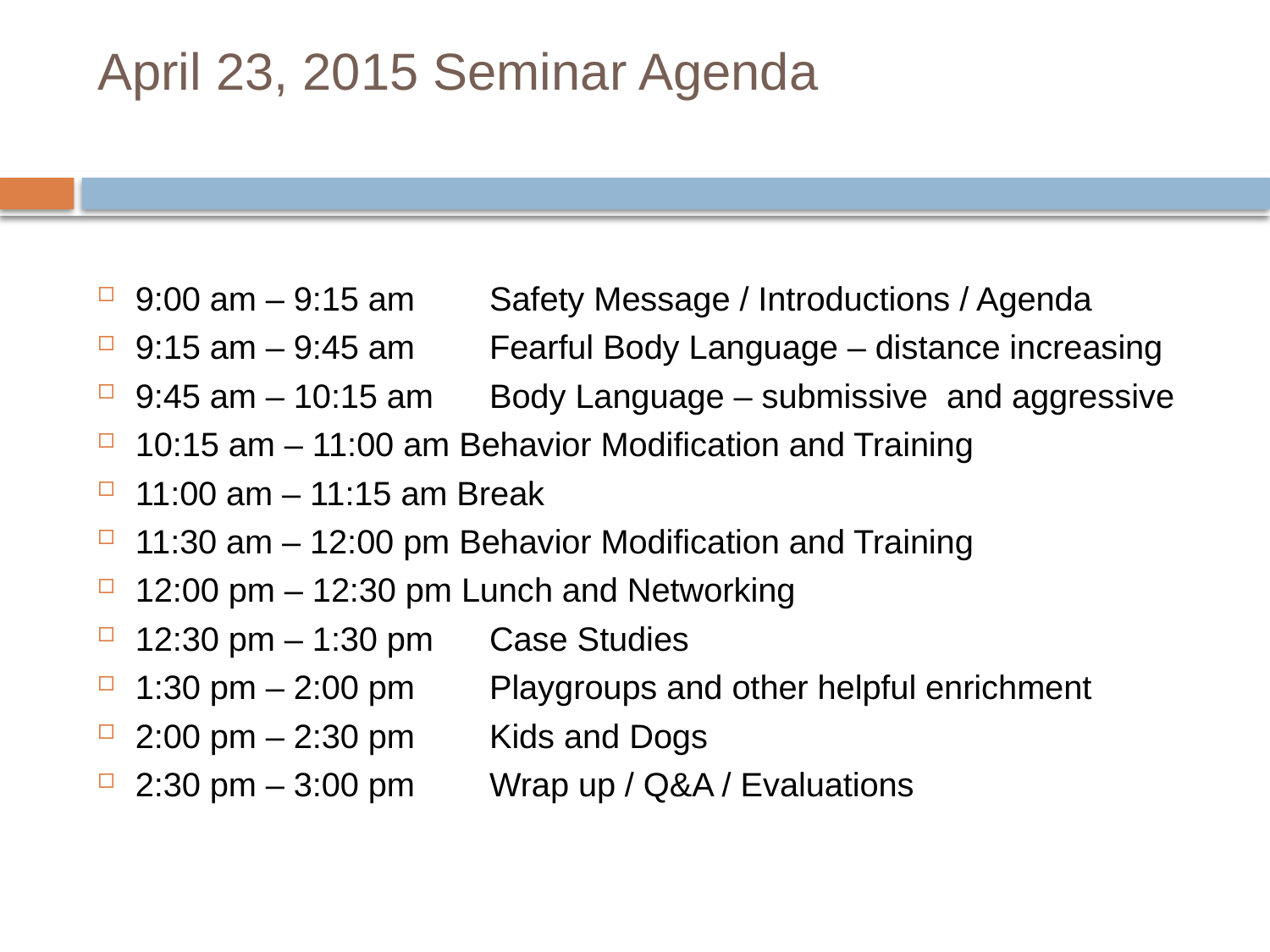

# April 23, 2015 Seminar Agenda

9:00 am – 9:15 am	  Safety Message / Introductions / Agenda
9:15 am – 9:45 am	  Fearful Body Language – distance increasing
9:45 am – 10:15 am	  Body Language – submissive  and aggressive
10:15 am – 11:00 am Behavior Modification and Training
11:00 am – 11:15 am Break
11:30 am – 12:00 pm Behavior Modification and Training
12:00 pm – 12:30 pm Lunch and Networking
12:30 pm – 1:30 pm	  Case Studies
1:30 pm – 2:00 pm	  Playgroups and other helpful enrichment
2:00 pm – 2:30 pm	  Kids and Dogs
2:30 pm – 3:00 pm	  Wrap up / Q&A / Evaluations